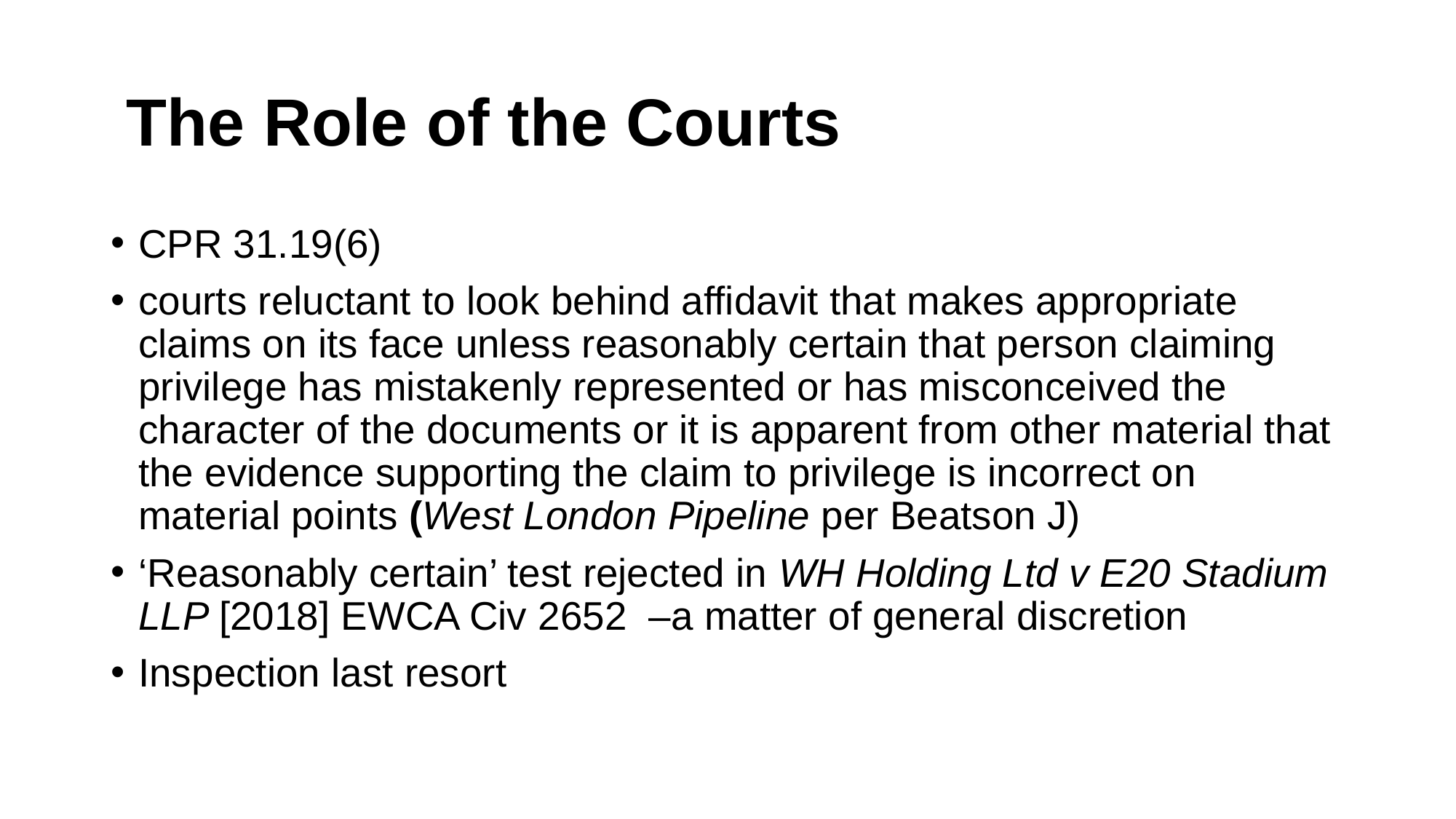

# The Role of the Courts
CPR 31.19(6)
courts reluctant to look behind affidavit that makes appropriate claims on its face unless reasonably certain that person claiming privilege has mistakenly represented or has misconceived the character of the documents or it is apparent from other material that the evidence supporting the claim to privilege is incorrect on material points (West London Pipeline per Beatson J)
‘Reasonably certain’ test rejected in WH Holding Ltd v E20 Stadium LLP [2018] EWCA Civ 2652  –a matter of general discretion
Inspection last resort